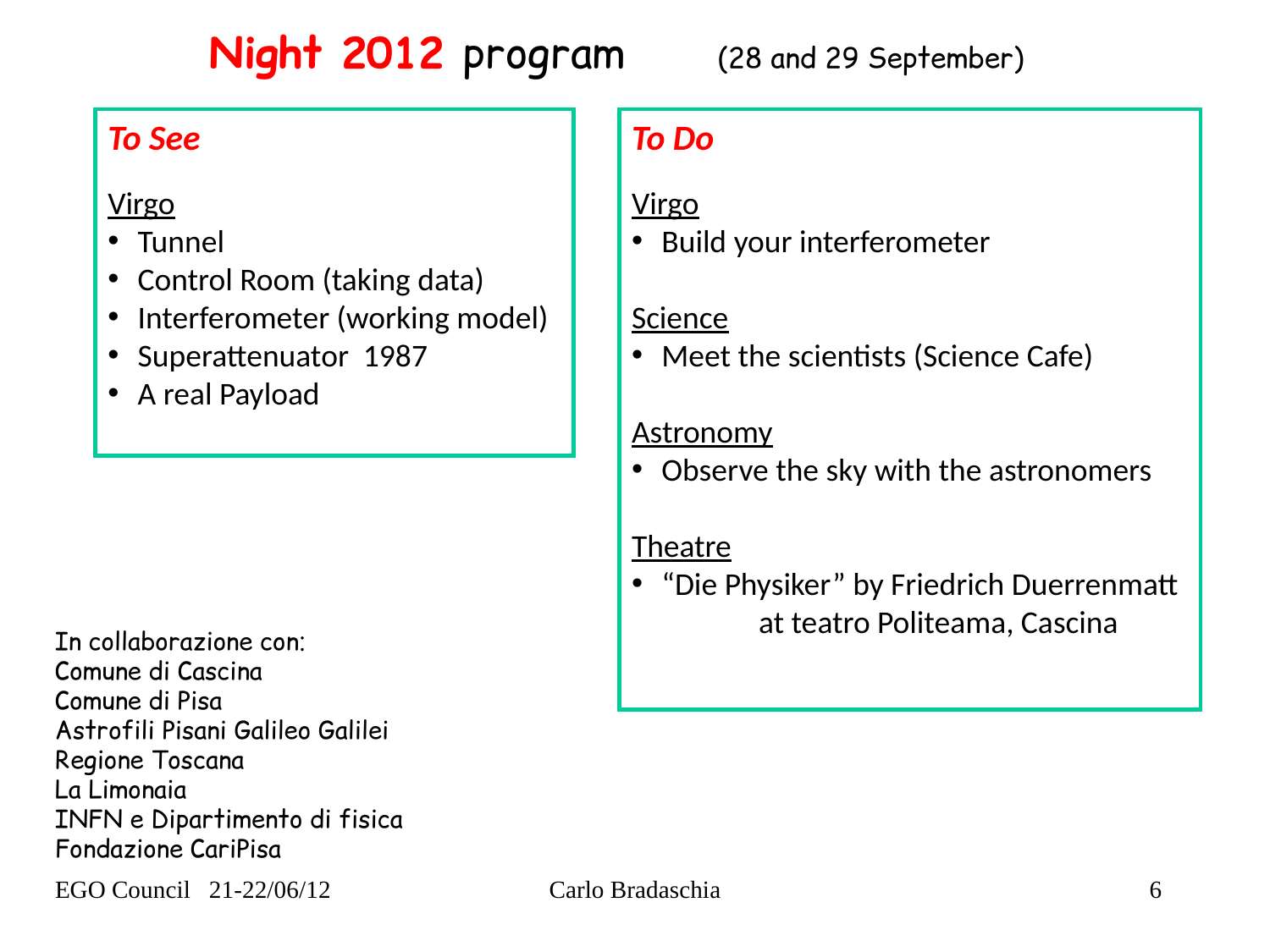

Night 2012 program 	(28 and 29 September)
To See

Virgo
Tunnel
Control Room (taking data)
Interferometer (working model)
Superattenuator  1987
A real Payload

To Do

Virgo
Build your interferometer

Science
Meet the scientists (Science Cafe)

Astronomy
Observe the sky with the astronomers

Theatre
“Die Physiker” by Friedrich Duerrenmatt
	at teatro Politeama, Cascina

In collaborazione con:
Comune di Cascina
Comune di Pisa
Astrofili Pisani Galileo Galilei
Regione Toscana
La Limonaia
INFN e Dipartimento di fisica
Fondazione CariPisa

EGO Council   21-22/06/12
Carlo Bradaschia
6